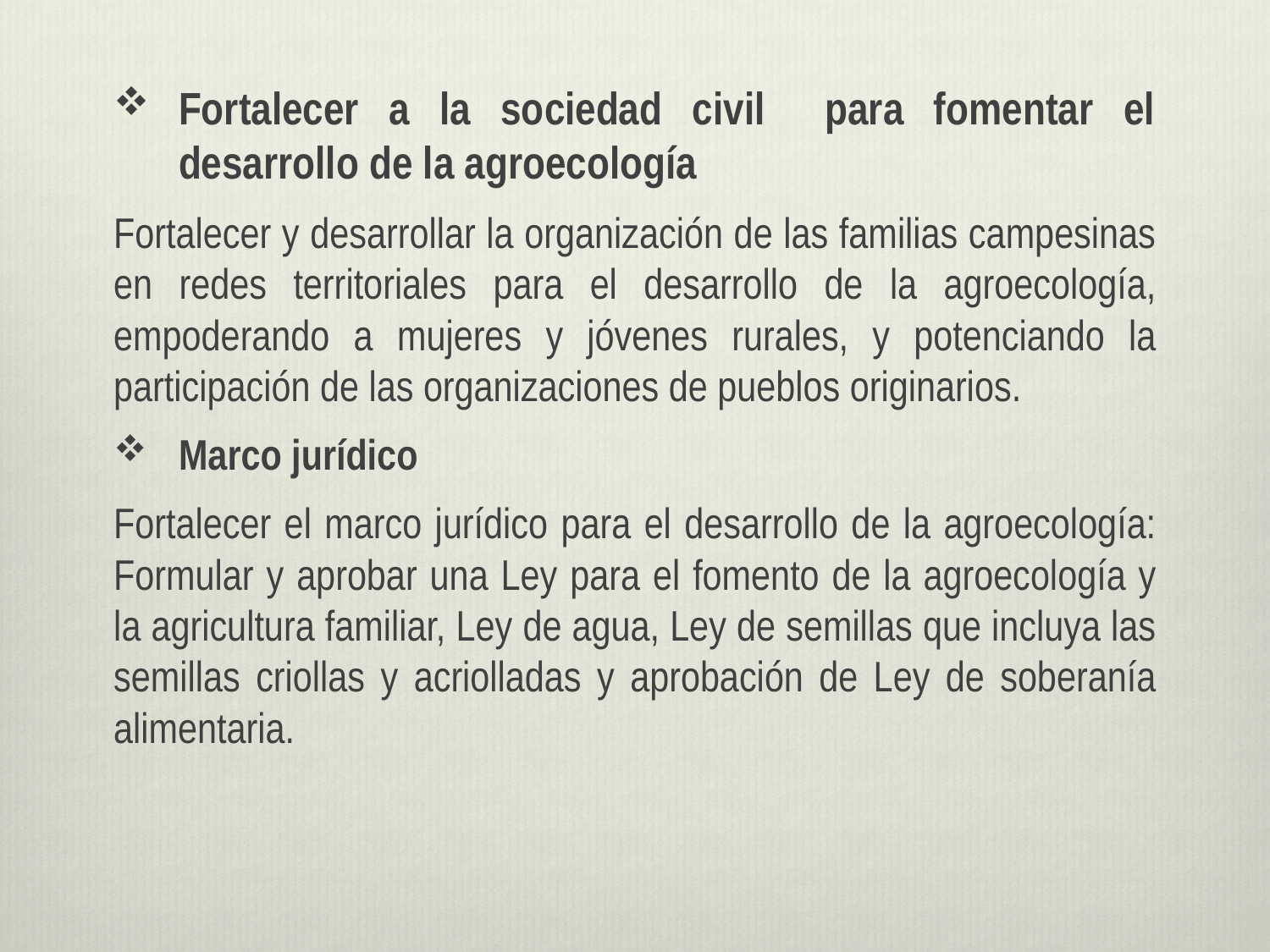

#
Fortalecer a la sociedad civil  para fomentar el desarrollo de la agroecología
Fortalecer y desarrollar la organización de las familias campesinas en redes territoriales para el desarrollo de la agroecología, empoderando a mujeres y jóvenes rurales, y potenciando la participación de las organizaciones de pueblos originarios.
Marco jurídico
Fortalecer el marco jurídico para el desarrollo de la agroecología: Formular y aprobar una Ley para el fomento de la agroecología y la agricultura familiar, Ley de agua, Ley de semillas que incluya las semillas criollas y acriolladas y aprobación de Ley de soberanía alimentaria.